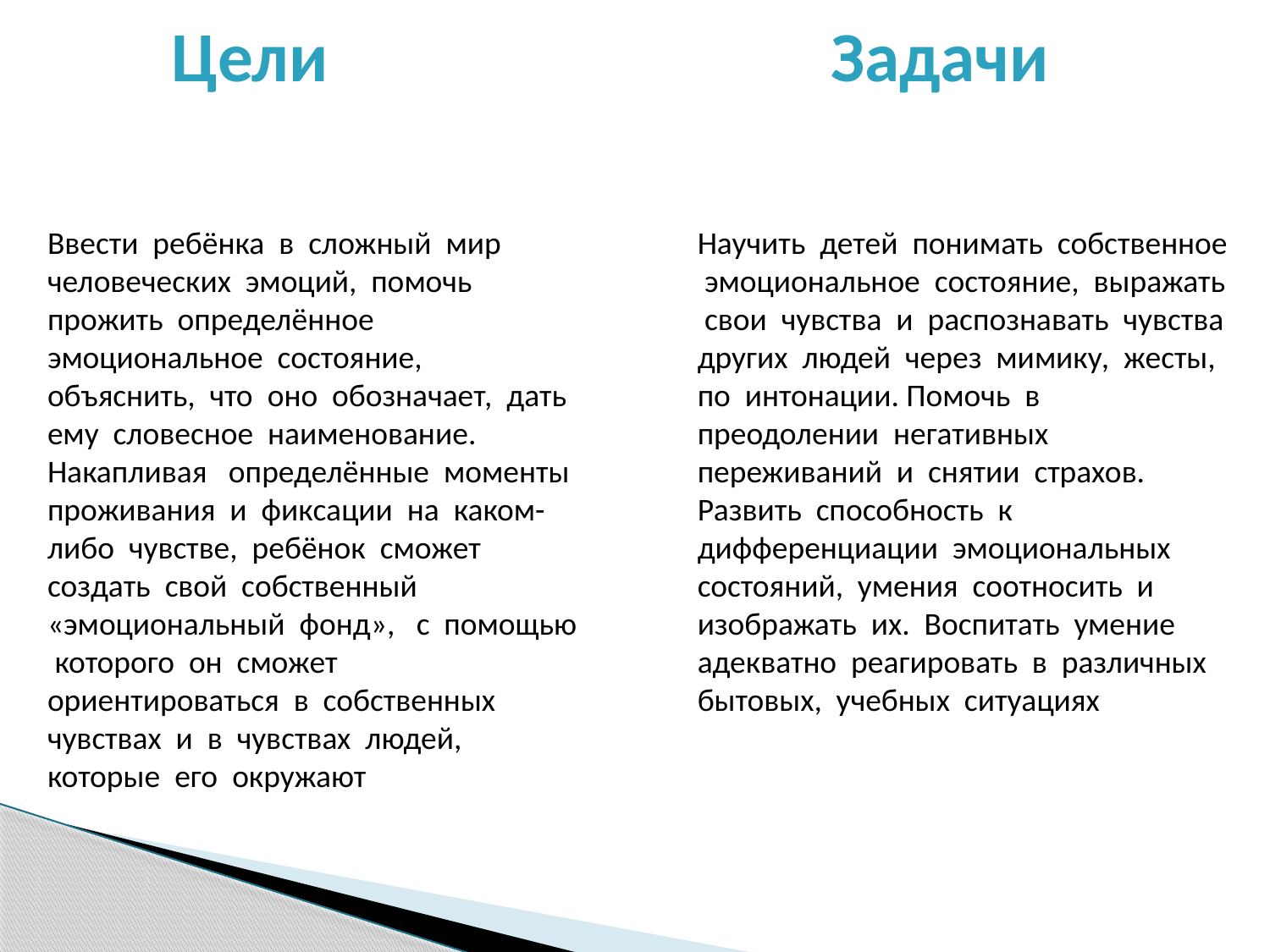

# Цели
Задачи
Ввести  ребёнка  в  сложный  мир  человеческих  эмоций,  помочь  прожить  определённое  эмоциональное  состояние,  объяснить,  что  оно  обозначает,  дать  ему  словесное  наименование.  Накапливая   определённые  моменты  проживания  и  фиксации  на  каком-либо  чувстве,  ребёнок  сможет  создать  свой  собственный  «эмоциональный  фонд»,   с  помощью  которого  он  сможет  ориентироваться  в  собственных  чувствах  и  в  чувствах  людей,  которые  его  окружают
Научить  детей  понимать  собственное  эмоциональное  состояние,  выражать  свои  чувства  и  распознавать  чувства  других  людей  через  мимику,  жесты,  по  интонации. Помочь  в  преодолении  негативных  переживаний  и  снятии  страхов.   Развить  способность  к  дифференциации  эмоциональных  состояний,  умения  соотносить  и  изображать  их.  Воспитать  умение  адекватно  реагировать  в  различных  бытовых,  учебных  ситуациях